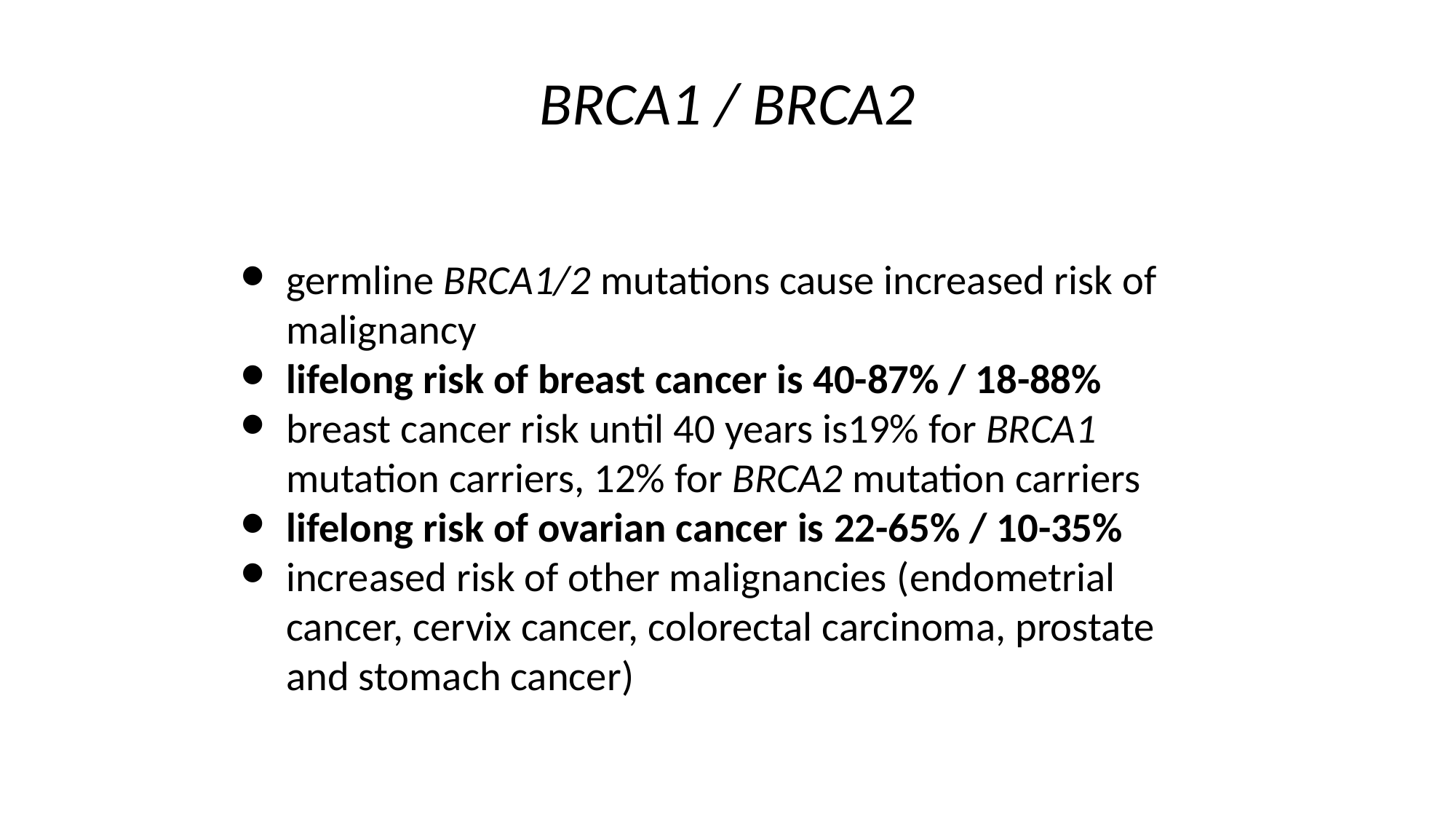

BRCA1 / BRCA2

germline BRCA1/2 mutations cause increased risk of malignancy
lifelong risk of breast cancer is 40-87% / 18-88%
breast cancer risk until 40 years is19% for BRCA1 mutation carriers, 12% for BRCA2 mutation carriers
lifelong risk of ovarian cancer is 22-65% / 10-35%
increased risk of other malignancies (endometrial cancer, cervix cancer, colorectal carcinoma, prostate and stomach cancer)